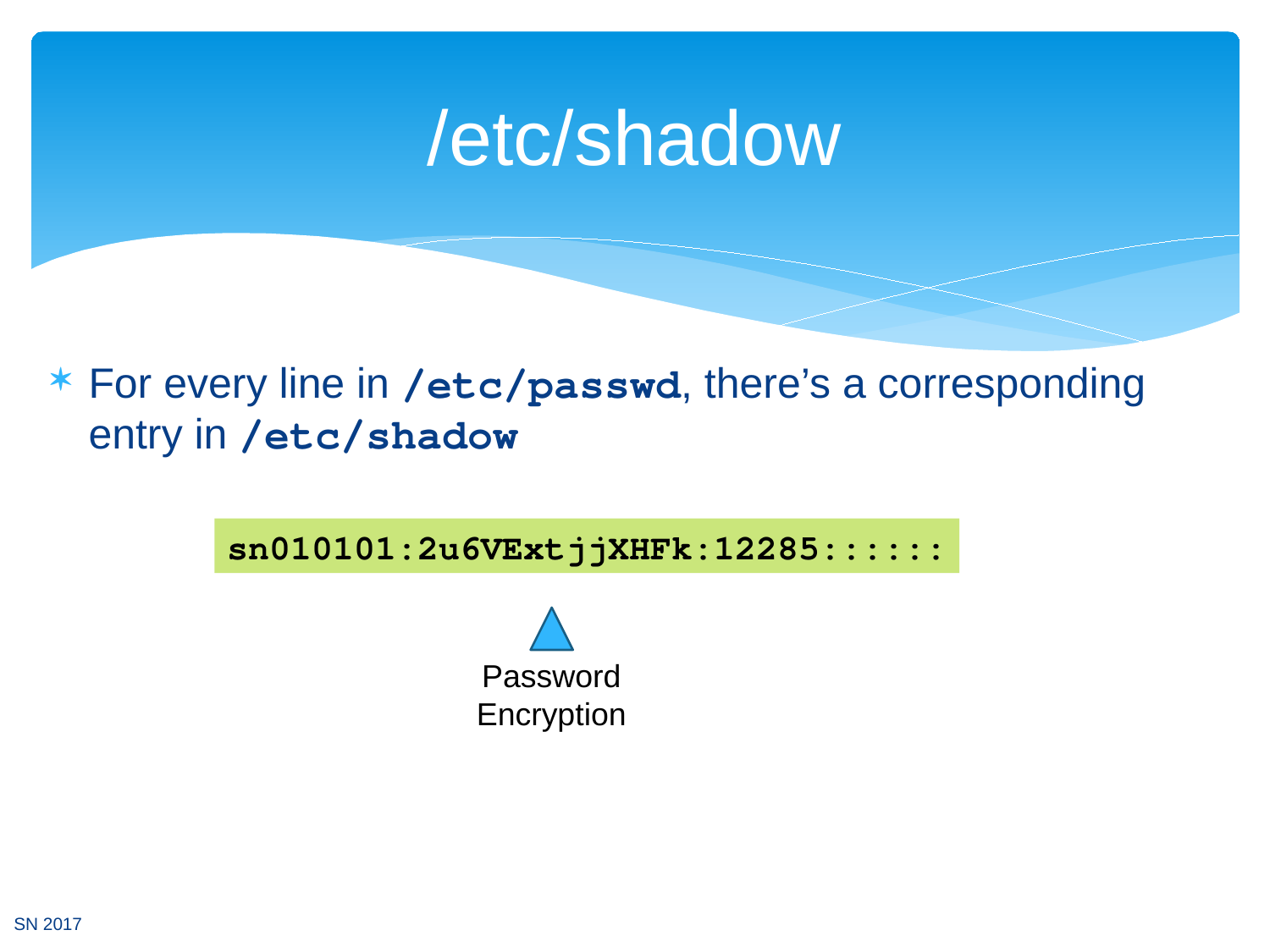

# /etc/shadow
For every line in /etc/passwd, there’s a corresponding entry in /etc/shadow
sn010101:2u6VExtjjXHFk:12285::::::

Password
Encryption
SN 2017